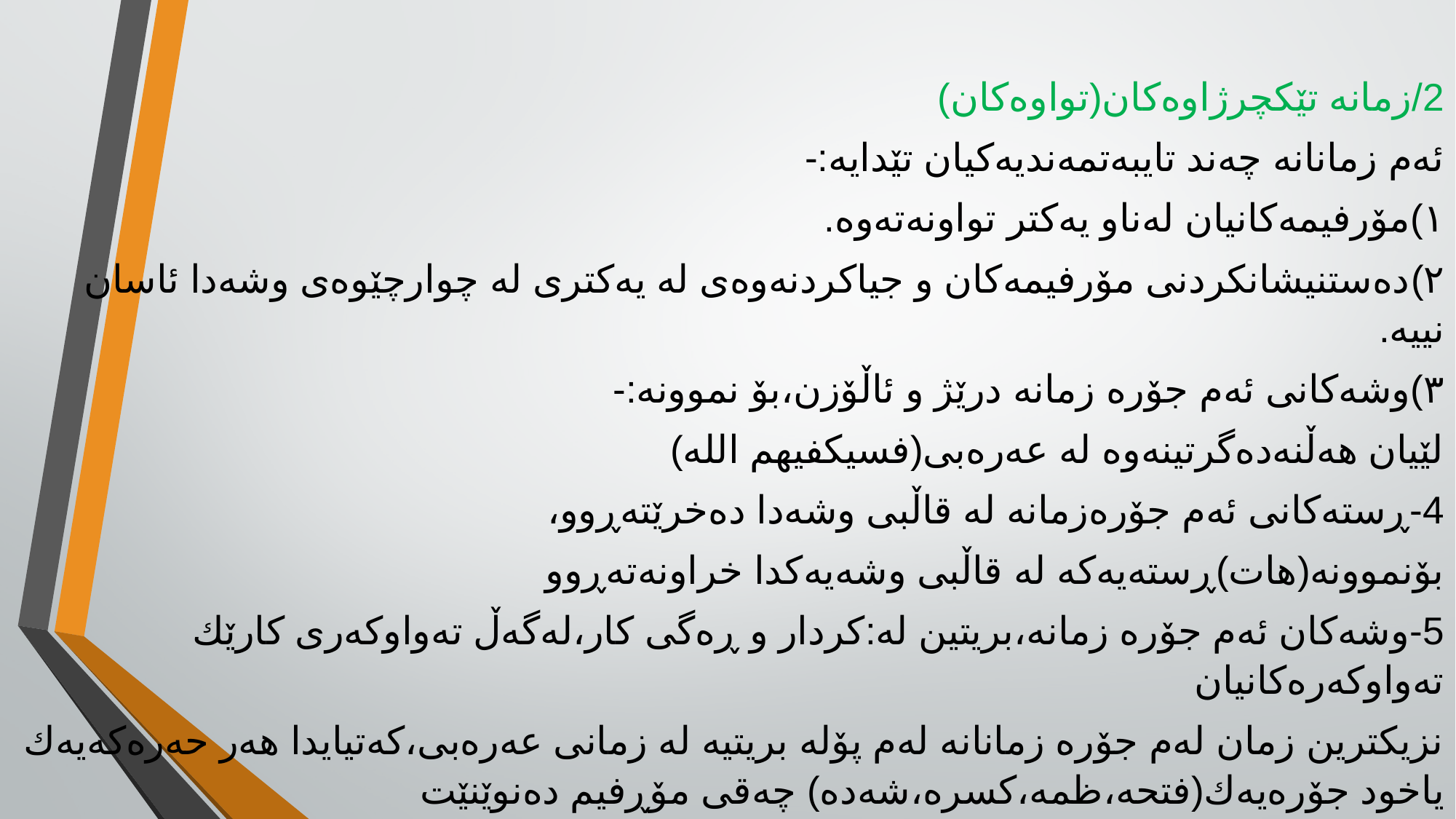

2/زمانە تێکچرژاوەکان(تواوەکان)
ئەم زمانانە چەند تایبەتمەندیەکیان تێدایە:-
١)مۆرفیمەکانیان لەناو یەکتر تواونەتەوە.
٢)دەستنیشانکردنی مۆرفیمەکان و جیاکردنەوەی لە یەکتری لە چوارچێوەی وشەدا ئاسان نییە.
٣)وشەکانی ئەم جۆرە زمانە درێژ و ئاڵۆزن،بۆ نموونە:-
لێیان هەڵنەدەگرتینەوە لە عەرەبی(فسیکفیهم اللە)
4-ڕستەکانی ئەم جۆرەزمانە لە قاڵبی وشەدا دەخرێتەڕوو،
بۆنموونە(هات)ڕستەیەکە لە قاڵبی وشەیەکدا خراونەتەڕوو
5-وشەکان ئەم جۆرە زمانە،بریتین لە:کردار و ڕەگی کار،لەگەڵ تەواوکەری کارێك تەواوکەرەکانیان
نزیکترین زمان لەم جۆرە زمانانە لەم پۆلە بریتیە لە زمانی عەرەبی،کەتیایدا هەر حەرەکەیەك یاخود جۆرەیەك(فتحە،ظمە،کسرە،شەدە) چەقی مۆڕفیم دەنوێنێت